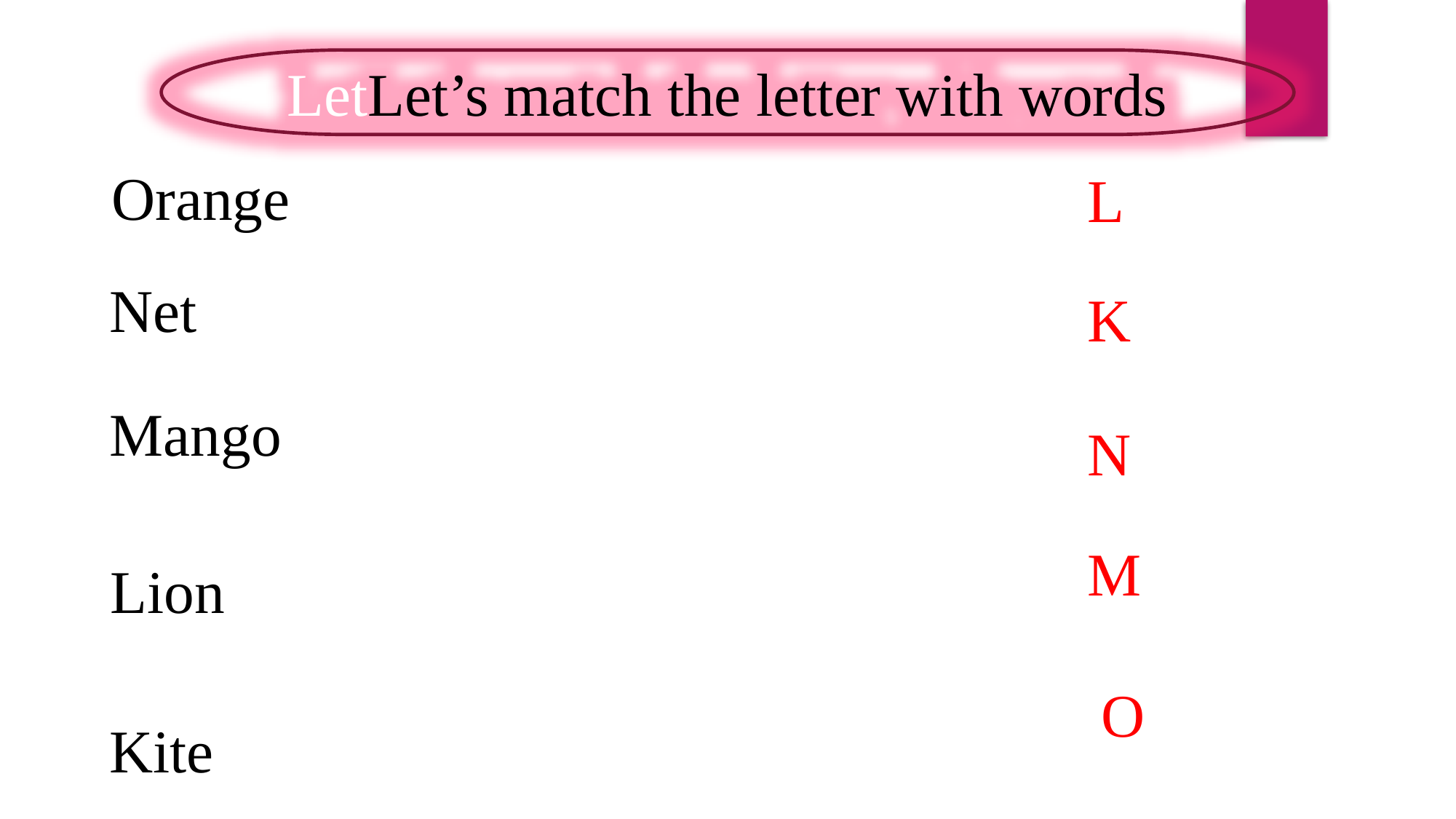

LetLet’s match the letter with words
 Orange
L
Net
K
Mango
N
M
Lion
O
Kite